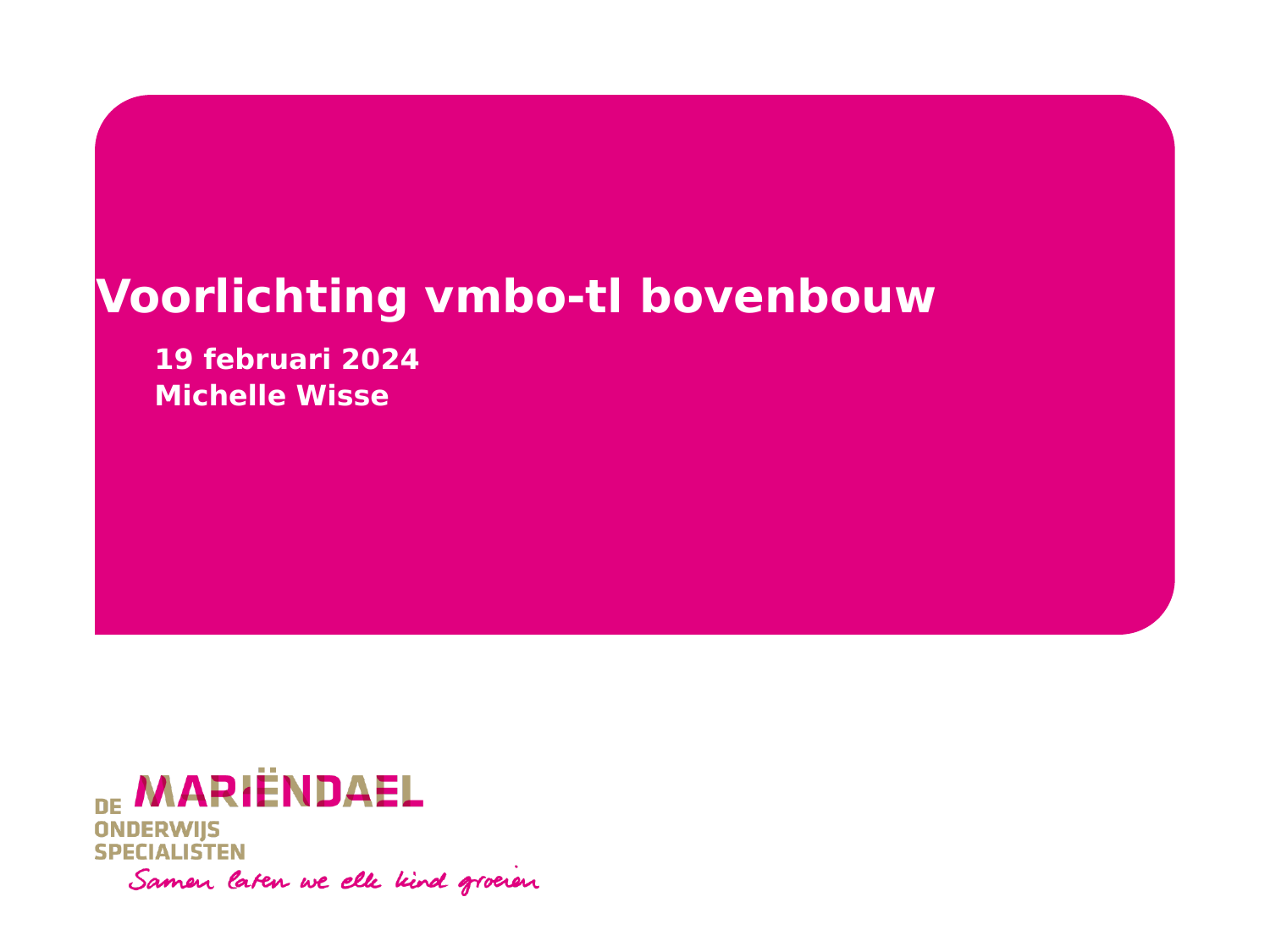

# Voorlichting vmbo-tl bovenbouw
19 februari 2024
Michelle Wisse